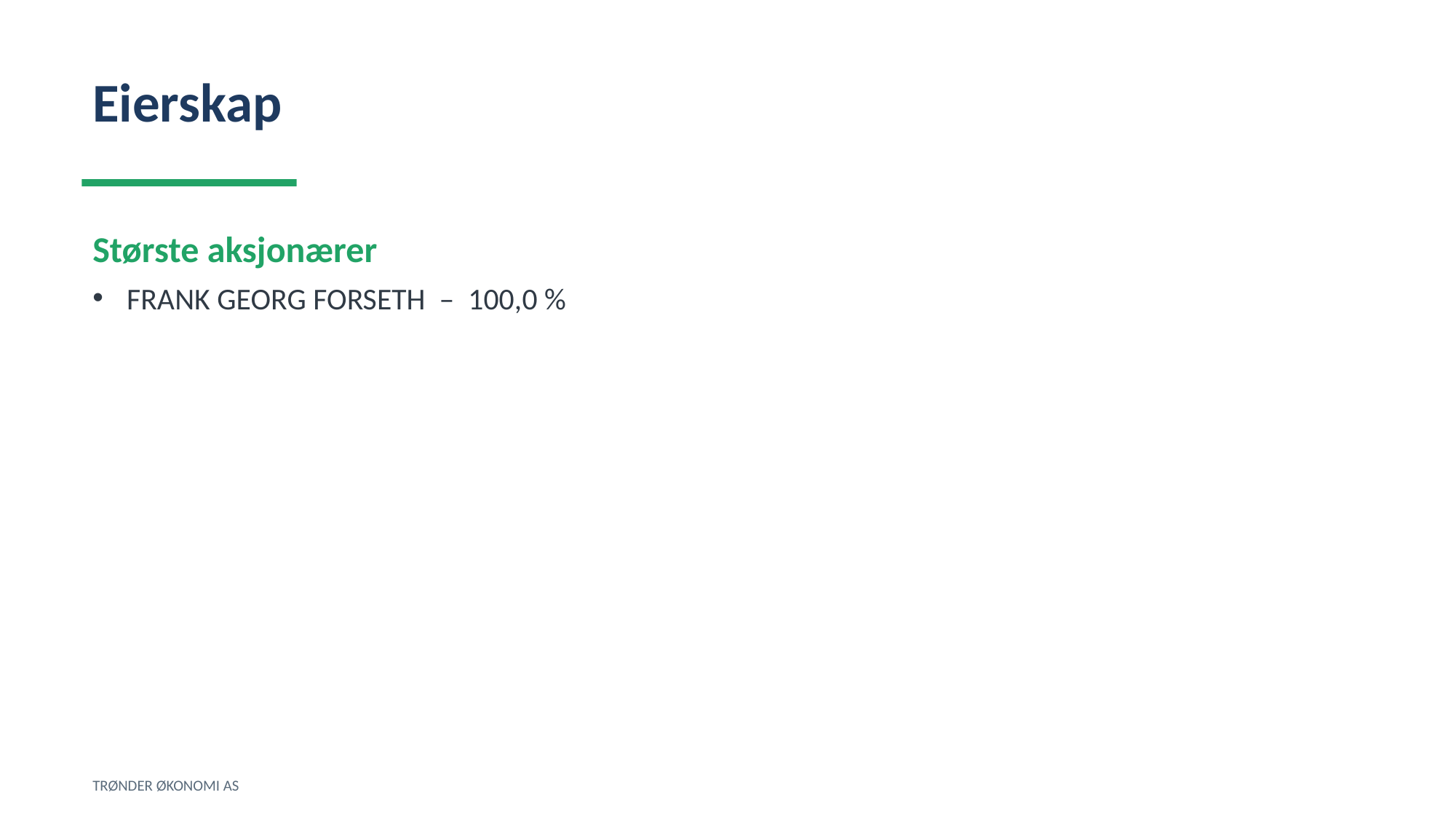

Eierskap

Største aksjonærer
FRANK GEORG FORSETH  –  100,0 %
TRØNDER ØKONOMI AS